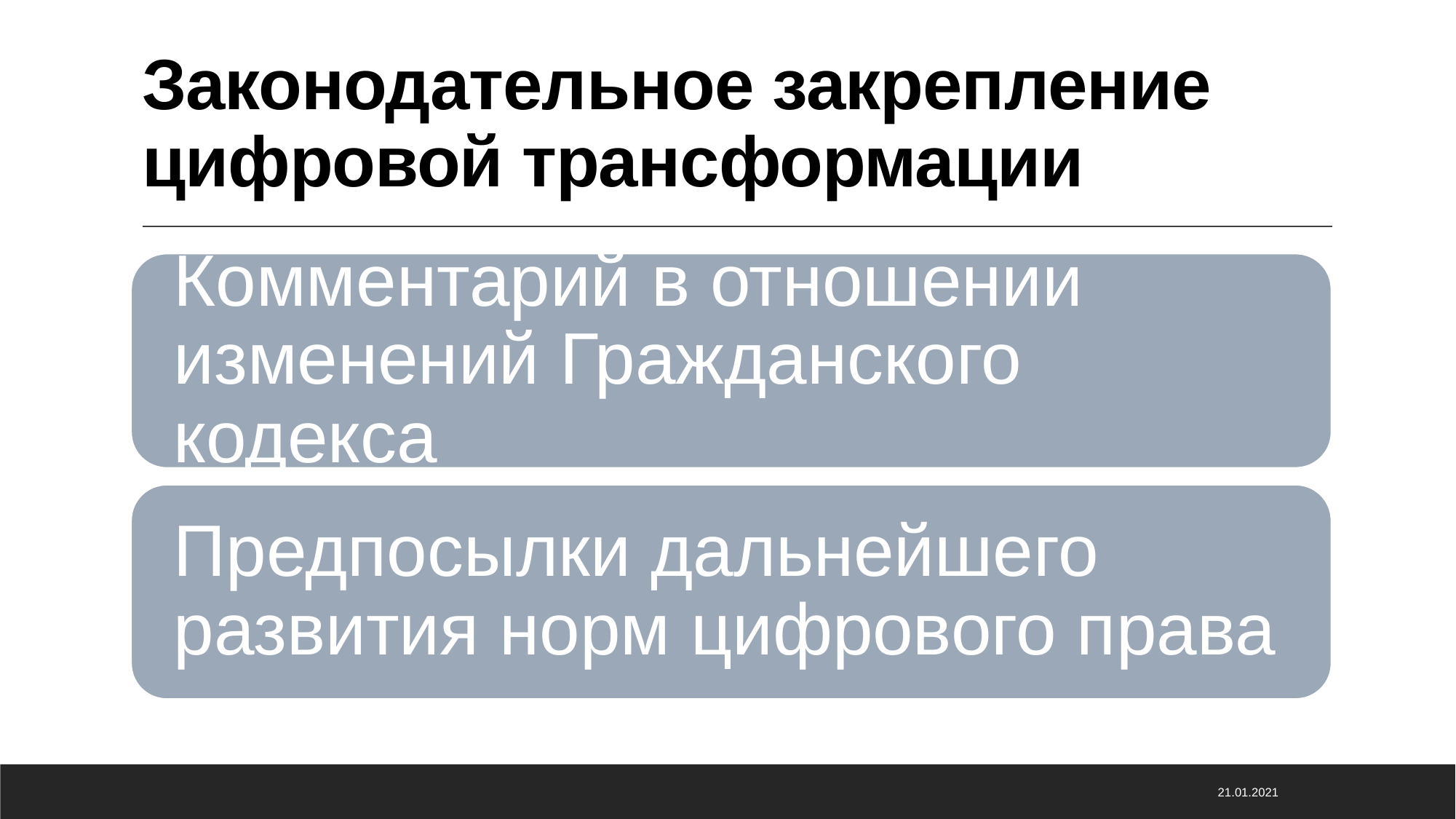

# Законодательное закрепление цифровой трансформации
Комментарий в отношении изменений Гражданского кодекса
Предпосылки дальнейшего развития норм цифрового права
21.01.2021